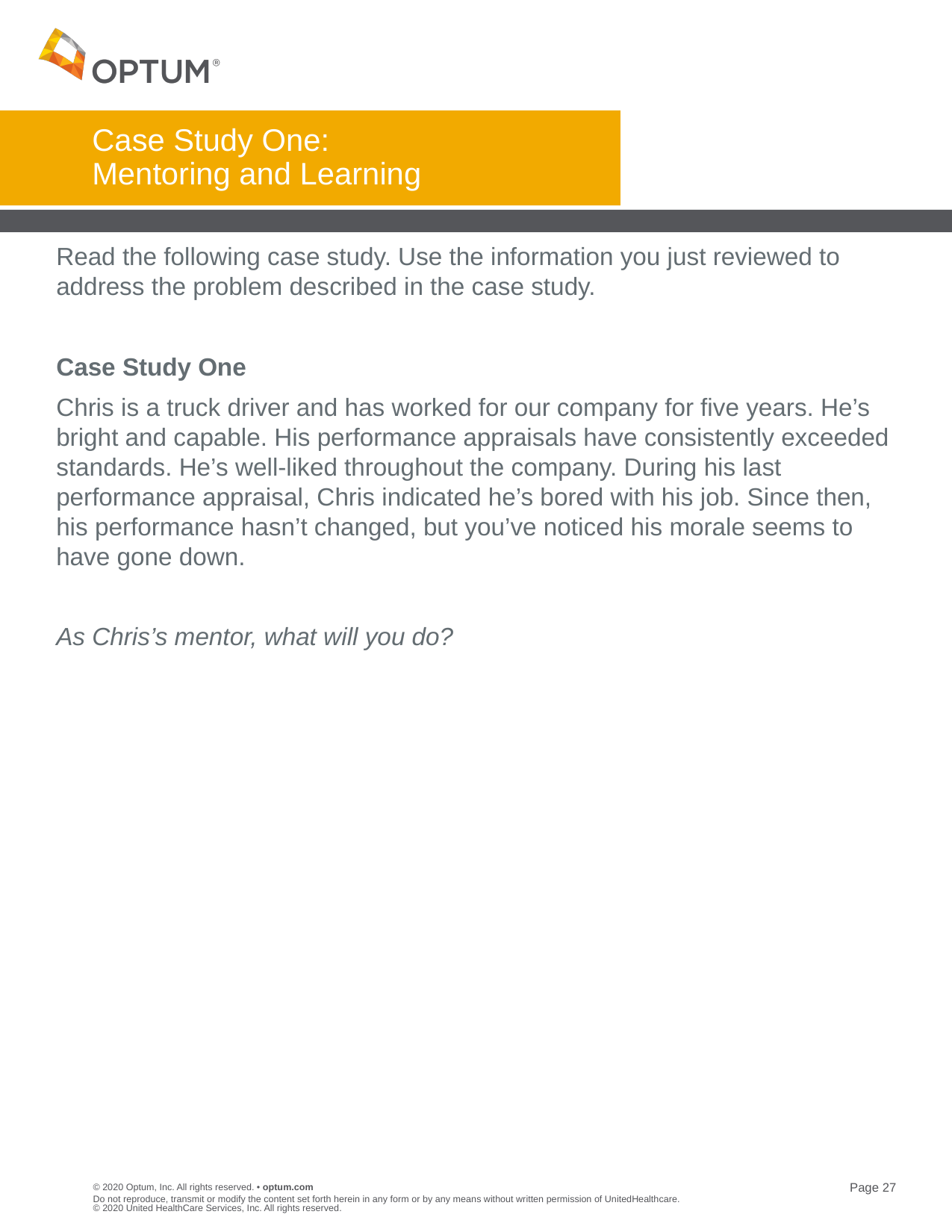

# Case Study One: Mentoring and Learning
Read the following case study. Use the information you just reviewed to address the problem described in the case study.

Case Study One
Chris is a truck driver and has worked for our company for five years. He’s bright and capable. His performance appraisals have consistently exceeded standards. He’s well-liked throughout the company. During his last performance appraisal, Chris indicated he’s bored with his job. Since then, his performance hasn’t changed, but you’ve noticed his morale seems to have gone down.

As Chris’s mentor, what will you do?
Do not reproduce, transmit or modify the content set forth herein in any form or by any means without written permission of UnitedHealthcare. © 2020 United HealthCare Services, Inc. All rights reserved.